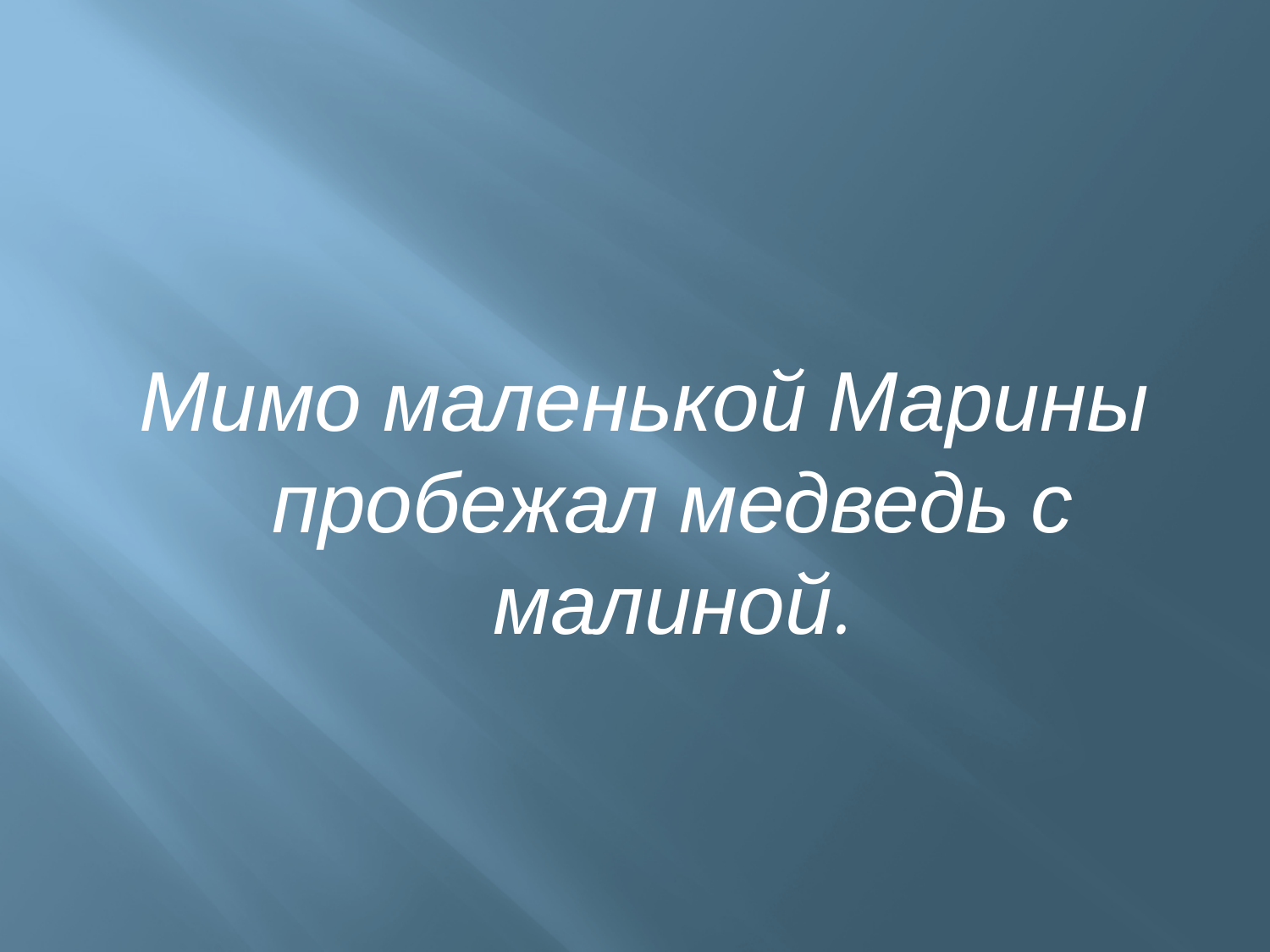

#

Мимо маленькой Марины пробежал медведь с малиной.